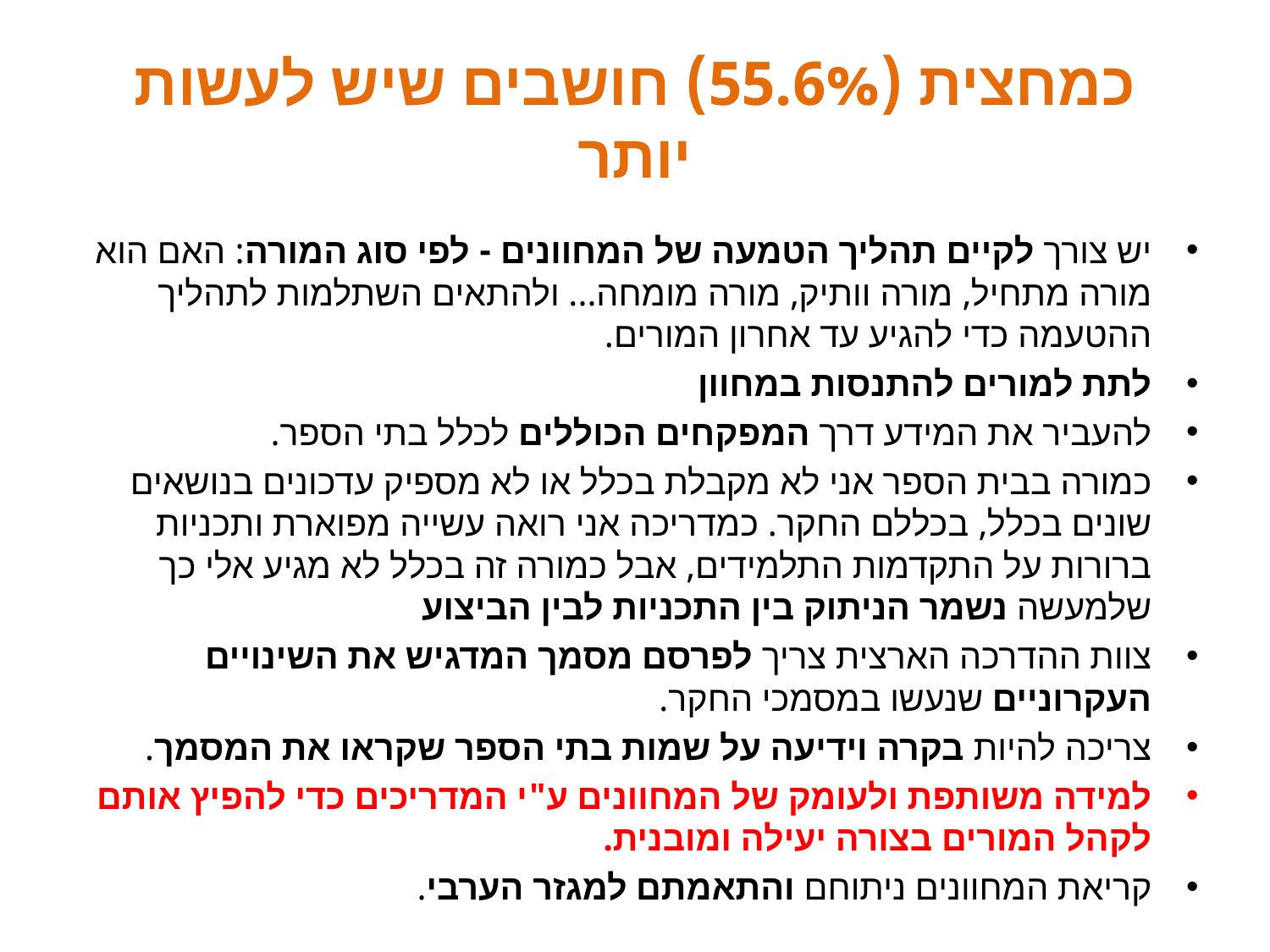

# כמחצית (55.6%) חושבים שיש לעשות יותר
יש צורך לקיים תהליך הטמעה של המחוונים - לפי סוג המורה: האם הוא מורה מתחיל, מורה וותיק, מורה מומחה... ולהתאים השתלמות לתהליך ההטעמה כדי להגיע עד אחרון המורים.
לתת למורים להתנסות במחוון
להעביר את המידע דרך המפקחים הכוללים לכלל בתי הספר.
כמורה בבית הספר אני לא מקבלת בכלל או לא מספיק עדכונים בנושאים שונים בכלל, בכללם החקר. כמדריכה אני רואה עשייה מפוארת ותכניות ברורות על התקדמות התלמידים, אבל כמורה זה בכלל לא מגיע אלי כך שלמעשה נשמר הניתוק בין התכניות לבין הביצוע
צוות ההדרכה הארצית צריך לפרסם מסמך המדגיש את השינויים העקרוניים שנעשו במסמכי החקר.
צריכה להיות בקרה וידיעה על שמות בתי הספר שקראו את המסמך.
למידה משותפת ולעומק של המחוונים ע"י המדריכים כדי להפיץ אותם לקהל המורים בצורה יעילה ומובנית.
קריאת המחוונים ניתוחם והתאמתם למגזר הערבי.